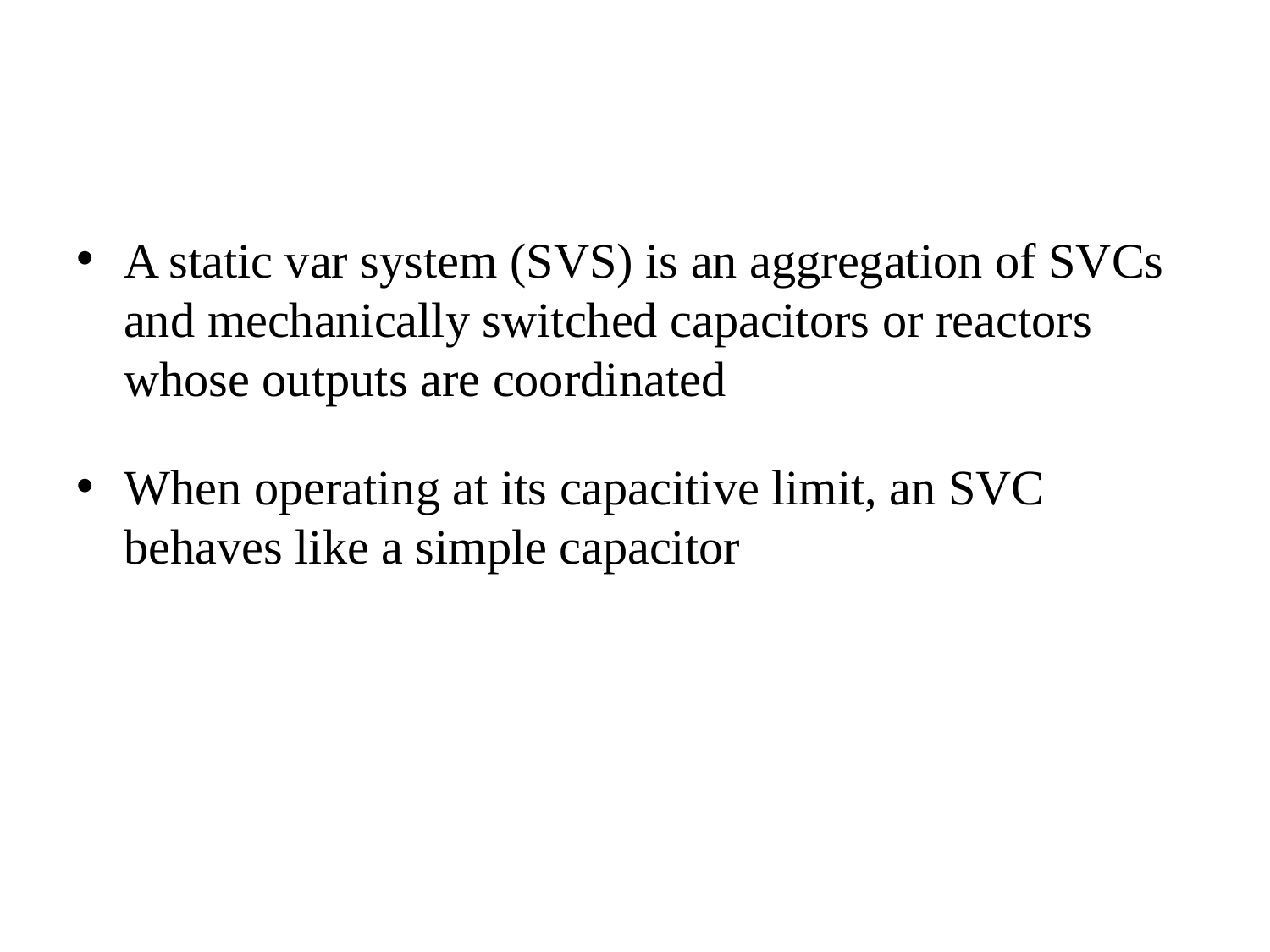

A static var system (SVS) is an aggregation of SVCs and mechanically switched capacitors or reactors whose outputs are coordinated
When operating at its capacitive limit, an SVC behaves like a simple capacitor